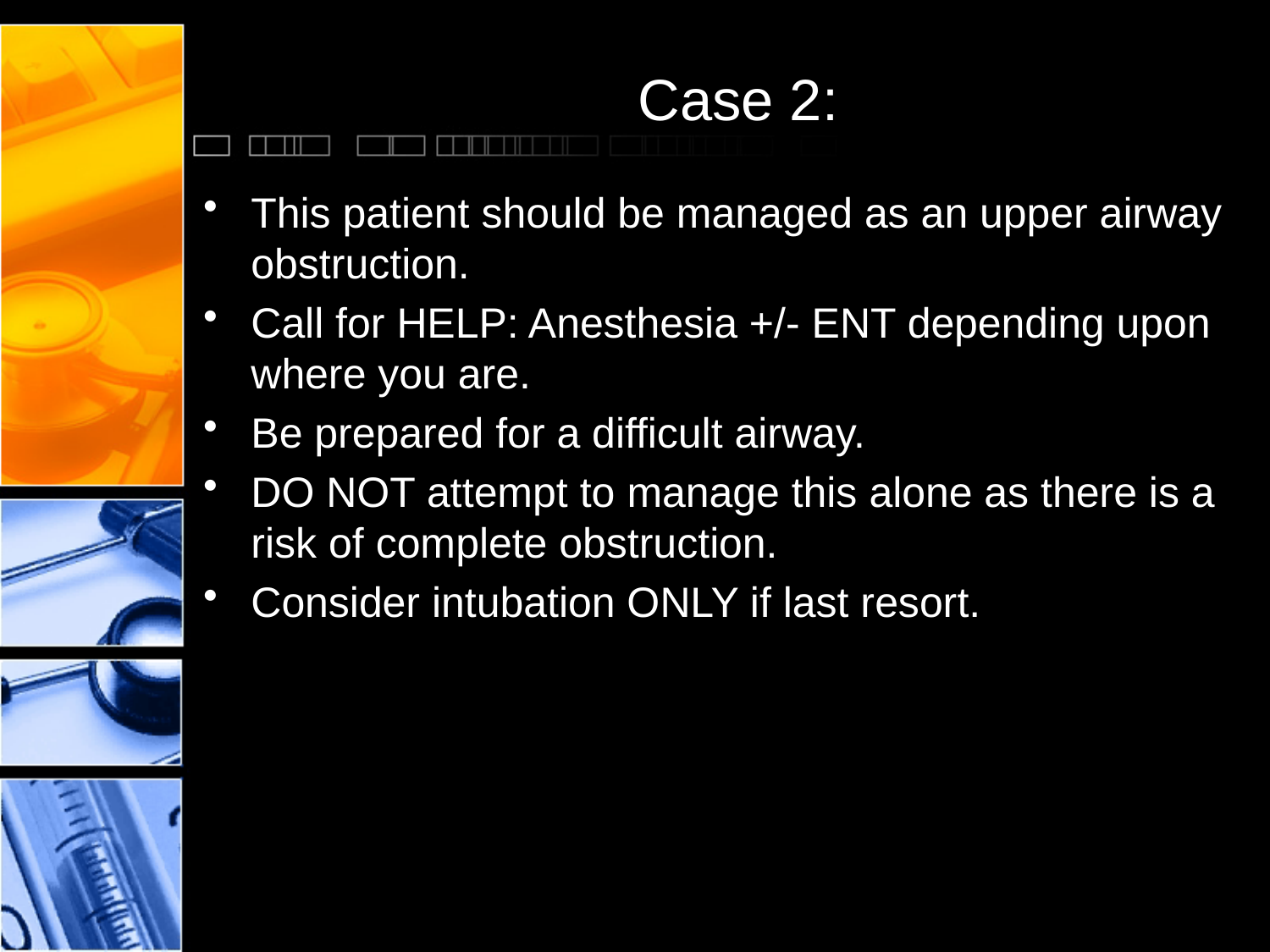

# Case 2:
This patient should be managed as an upper airway obstruction.
Call for HELP: Anesthesia +/- ENT depending upon where you are.
Be prepared for a difficult airway.
DO NOT attempt to manage this alone as there is a risk of complete obstruction.
Consider intubation ONLY if last resort.